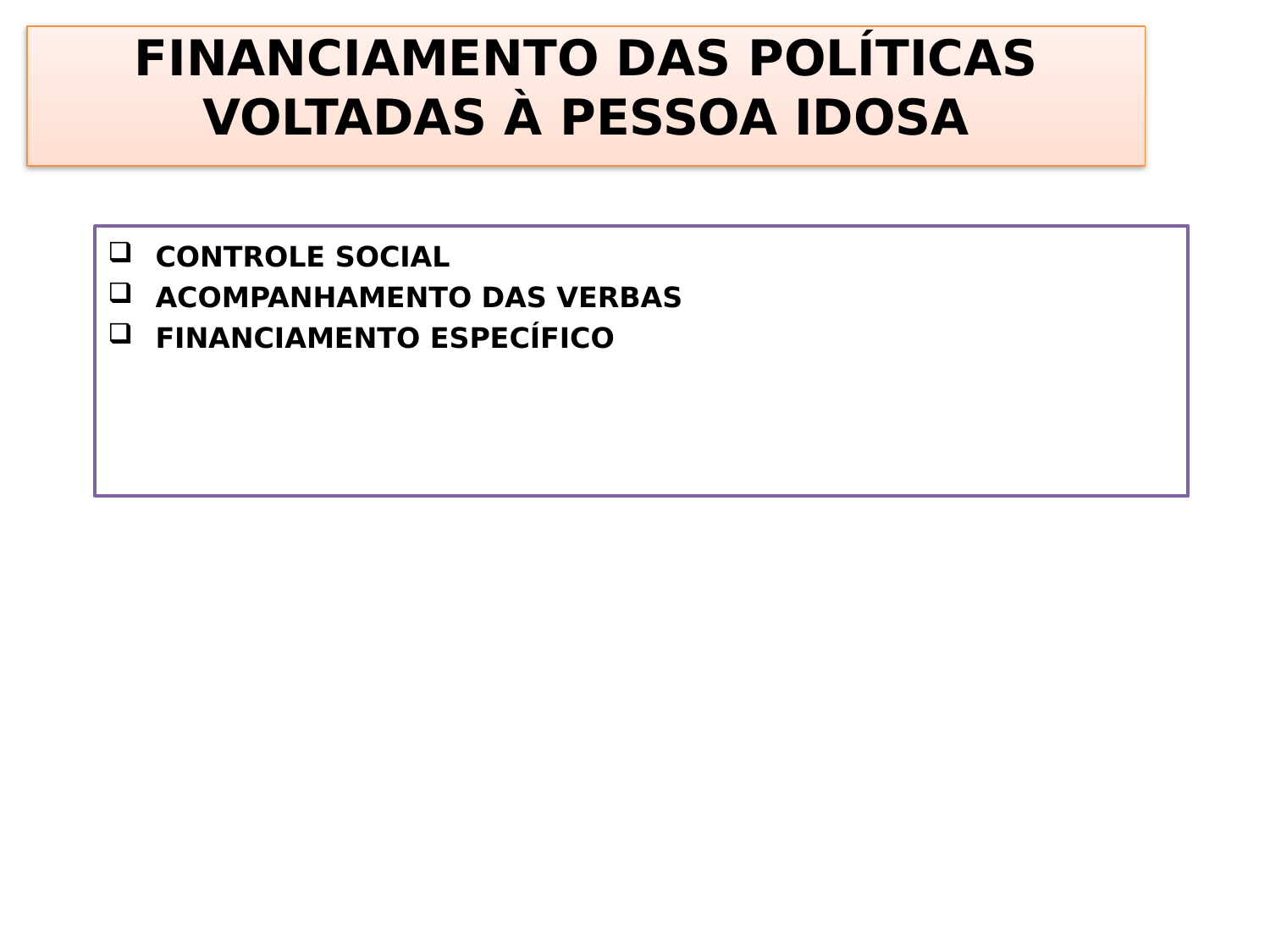

FINANCIAMENTO DAS POLÍTICAS VOLTADAS À PESSOA IDOSA
CONTROLE SOCIAL
ACOMPANHAMENTO DAS VERBAS
FINANCIAMENTO ESPECÍFICO